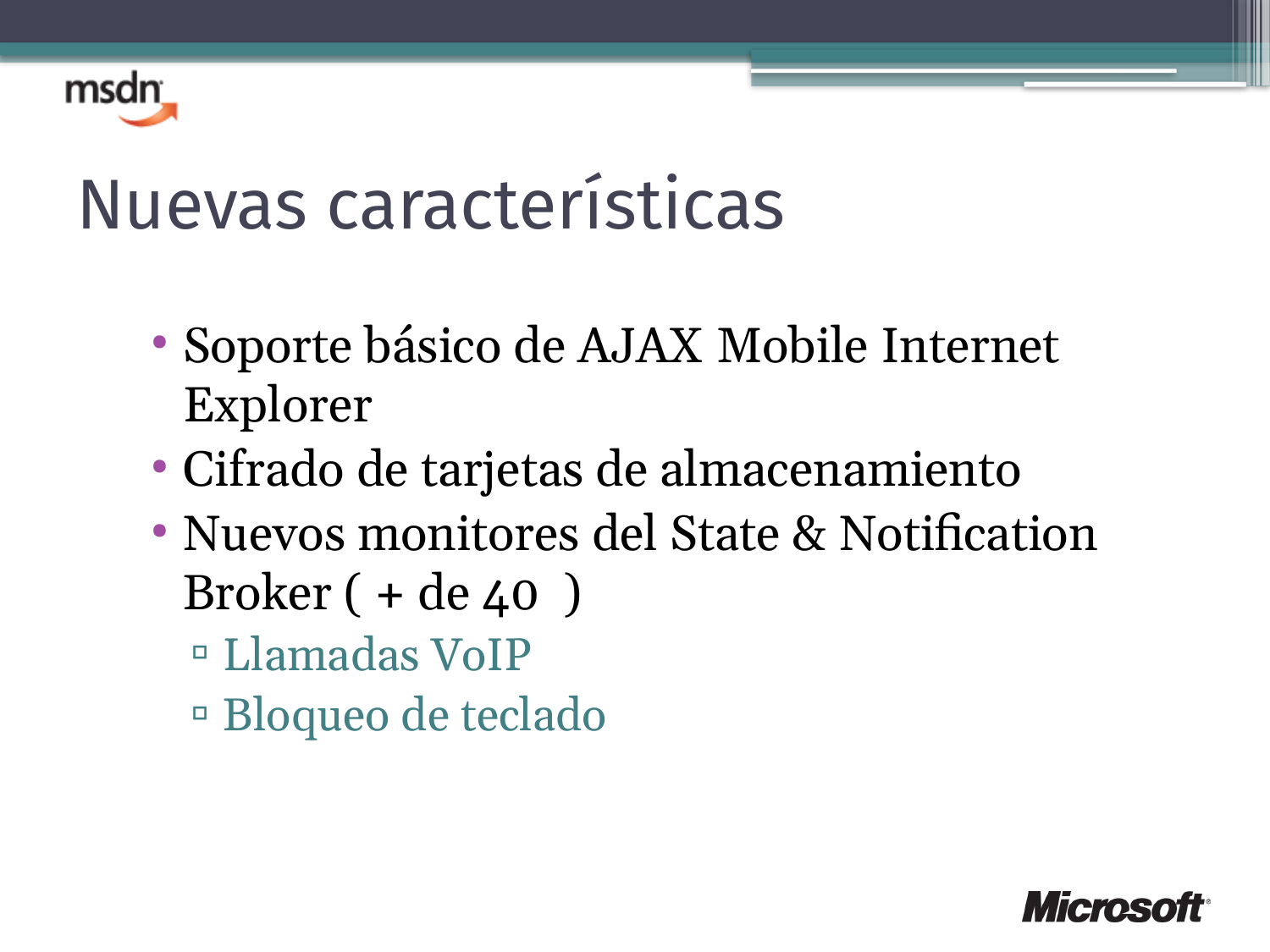

# Nuevas características
Soporte básico de AJAX Mobile Internet Explorer
Cifrado de tarjetas de almacenamiento
Nuevos monitores del State & Notification Broker ( + de 40  )
Llamadas VoIP
Bloqueo de teclado